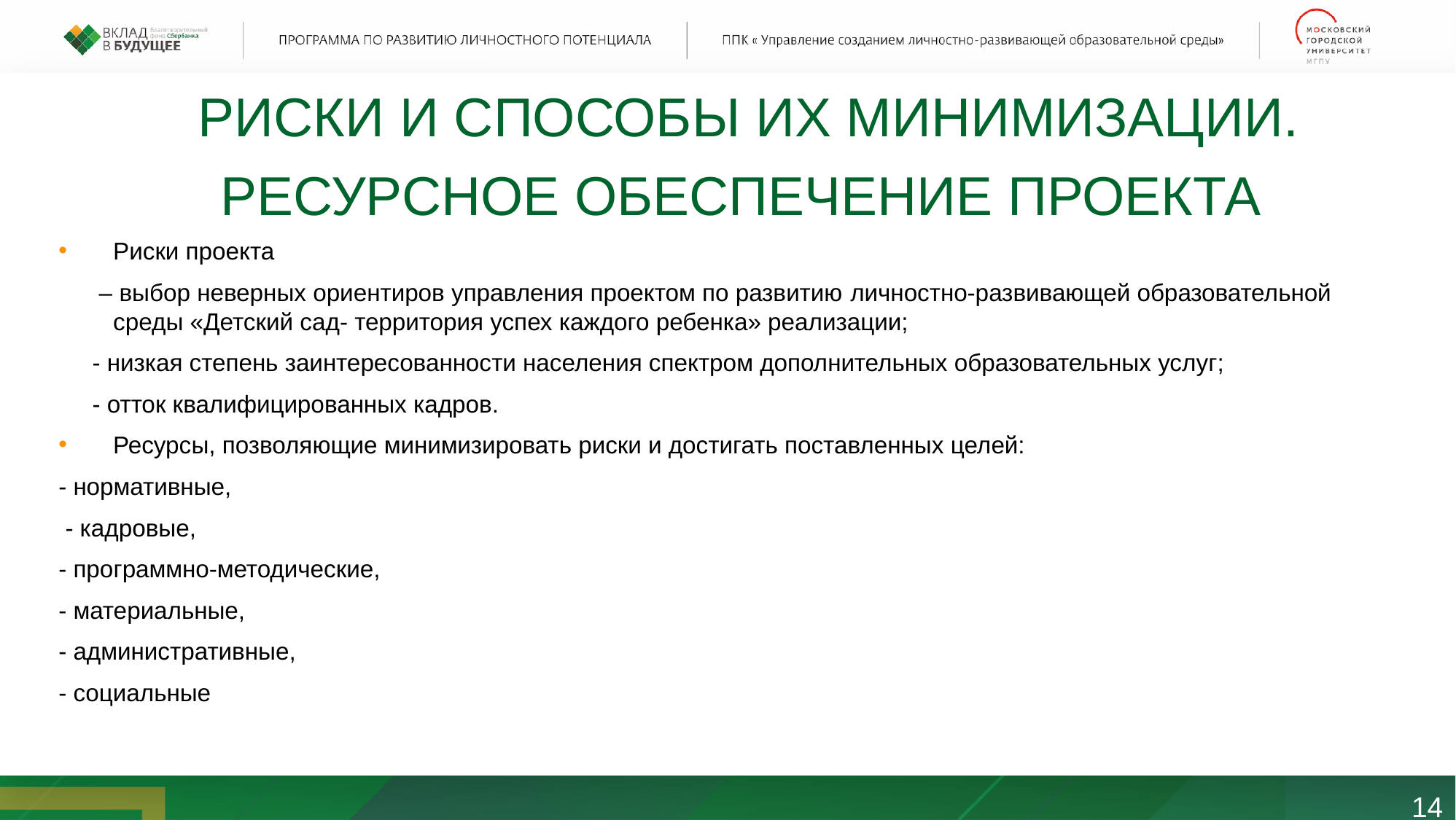

Риски и Способы их минимизации.
РЕСУРСНОЕ ОБЕСПЕЧЕНИЕ ПРОЕКТА
Риски проекта
      – выбор неверных ориентиров управления проектом по развитию личностно-развивающей образовательной среды «Детский сад- территория успех каждого ребенка» реализации;
     - низкая степень заинтересованности населения спектром дополнительных образовательных услуг;
     - отток квалифицированных кадров.
Ресурсы, позволяющие минимизировать риски и достигать поставленных целей:
- нормативные,
 - кадровые,
- программно-методические,
- материальные,
- административные,
- социальные

14